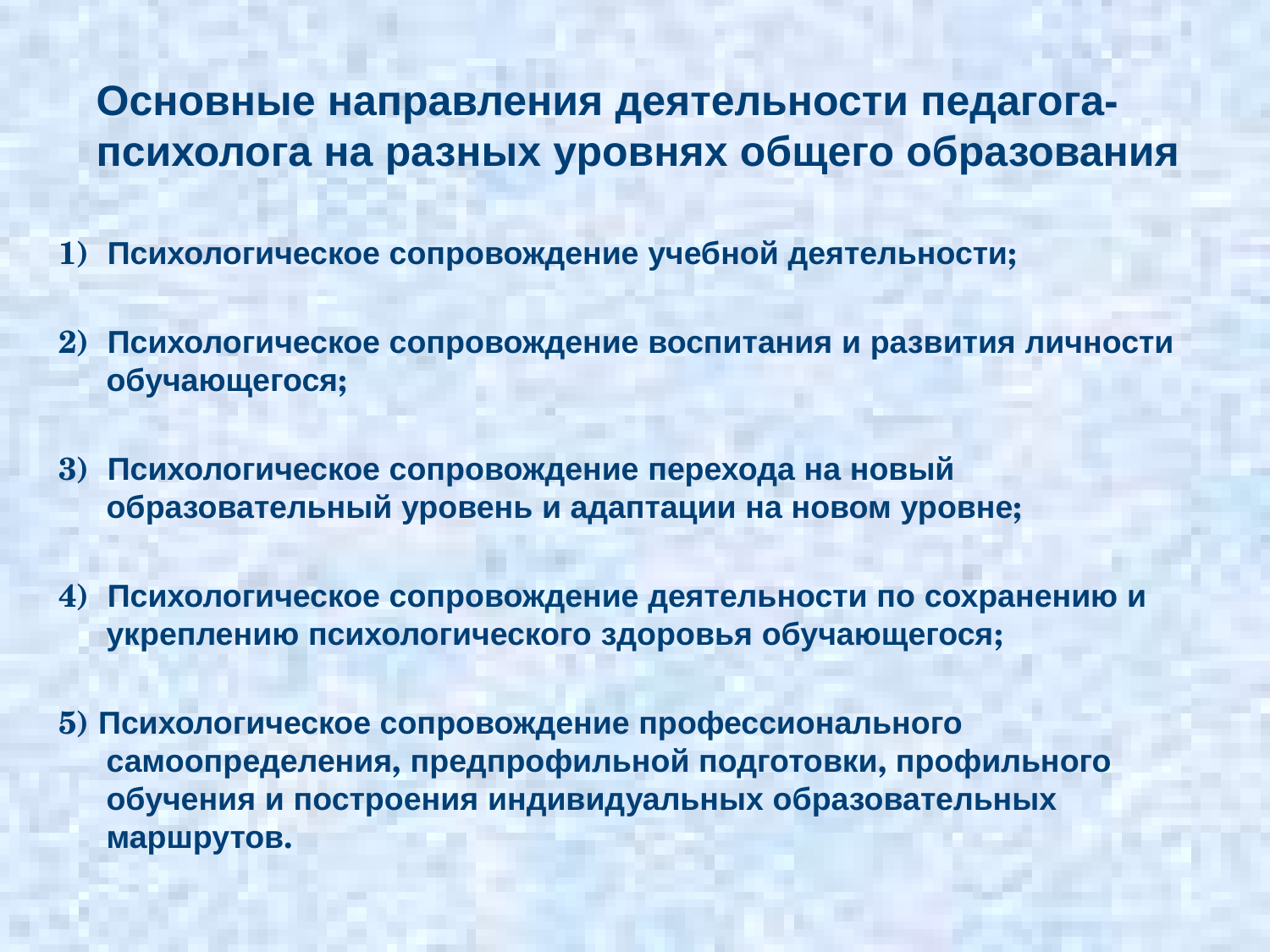

Основные направления деятельности педагога-психолога на разных уровнях общего образования

1)  Психологическое сопровождение учебной деятельности;

2)  Психологическое сопровождение воспитания и развития личности обучающегося;

3)  Психологическое сопровождение перехода на новый образовательный уровень и адаптации на новом уровне;

4)  Психологическое сопровождение деятельности по сохранению и укреплению психологического здоровья обучающегося;

5) Психологическое сопровождение профессионального самоопределения, предпрофильной подготовки, профильного обучения и построения индивидуальных образовательных маршрутов.